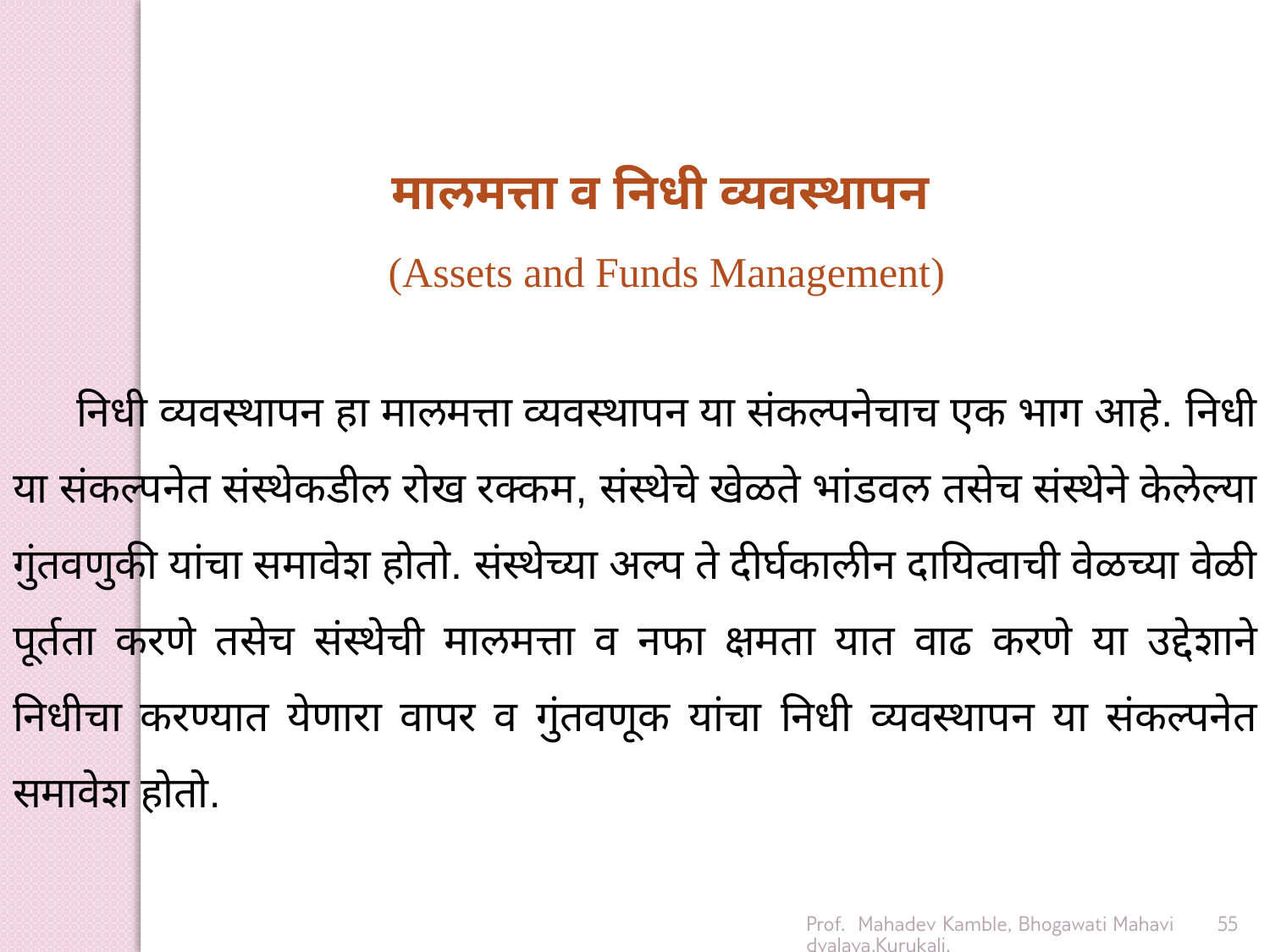

मालमत्ता व निधी व्यवस्थापन
(Assets and Funds Management)

निधी व्यवस्थापन हा मालमत्ता व्यवस्थापन या संकल्पनेचाच एक भाग आहे. निधी या संकल्पनेत संस्थेकडील रोख रक्कम, संस्थेचे खेळते भांडवल तसेच संस्थेने केलेल्या गुंतवणुकी यांचा समावेश होतो. संस्थेच्या अल्प ते दीर्घकालीन दायित्वाची वेळच्या वेळी पूर्तता करणे तसेच संस्थेची मालमत्ता व नफा क्षमता यात वाढ करणे या उद्देशाने निधीचा करण्यात येणारा वापर व गुंतवणूक यांचा निधी व्यवस्थापन या संकल्पनेत समावेश होतो.
Prof.  Mahadev Kamble, Bhogawati Mahavidyalaya,Kurukali.
55